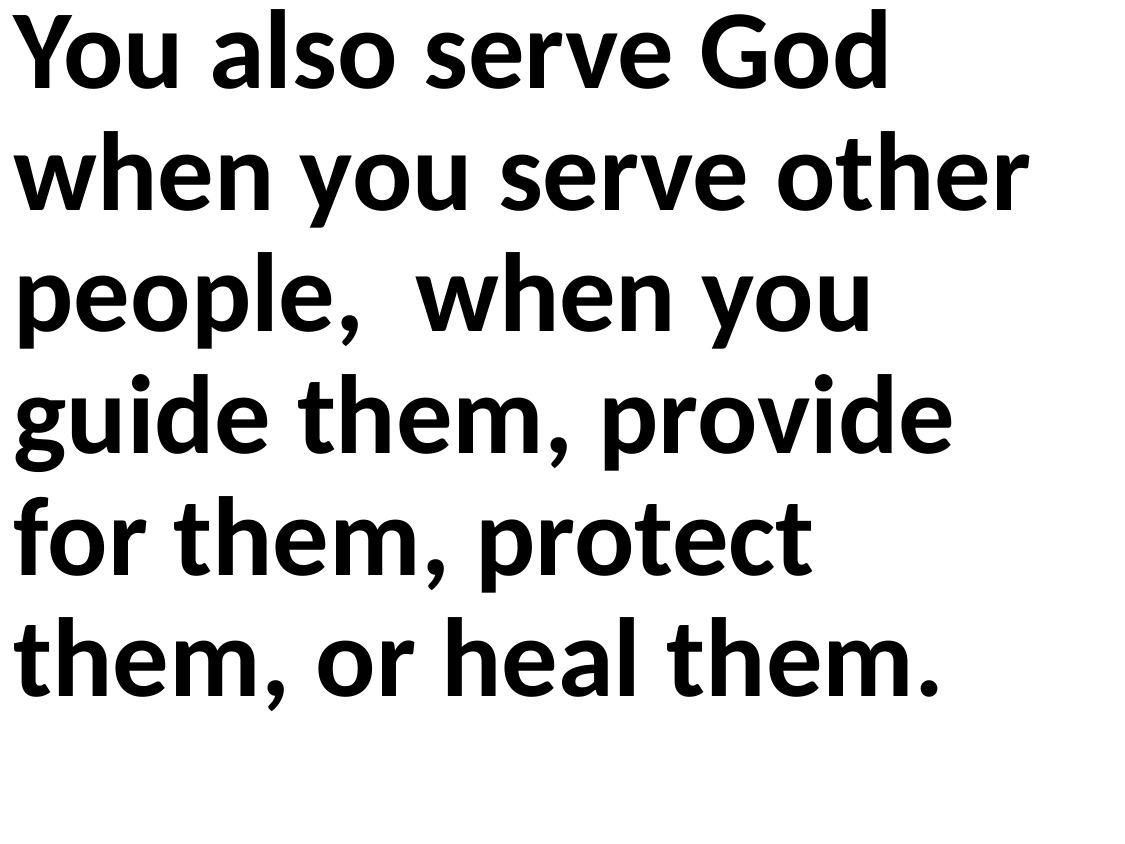

You also serve God when you serve other people,  when you guide them, provide for them, protect them, or heal them.